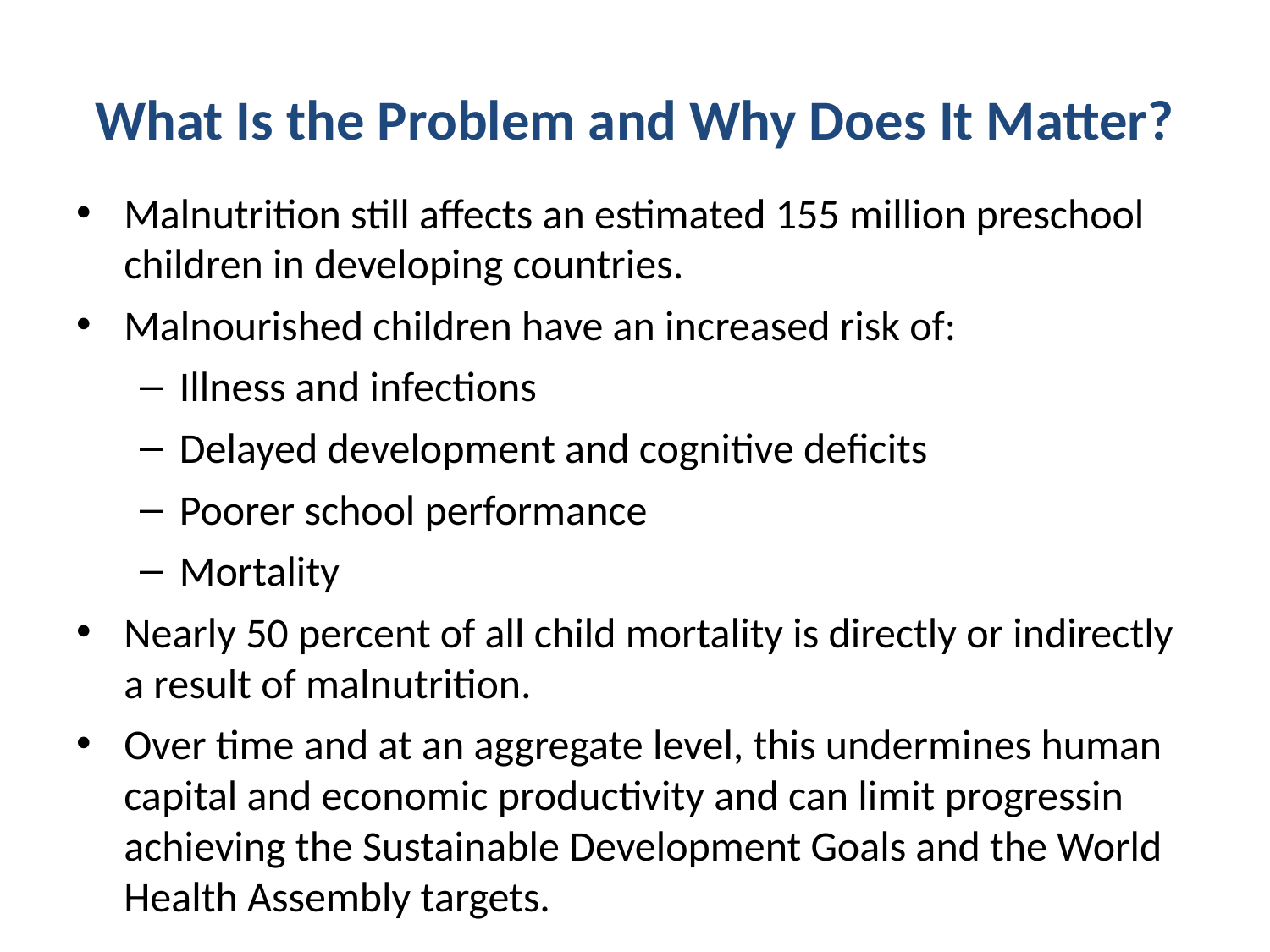

# What Is the Problem and Why Does It Matter?
Malnutrition still affects an estimated 155 million preschool children in developing countries.
Malnourished children have an increased risk of:
Illness and infections
Delayed development and cognitive deficits
Poorer school performance
Mortality
Nearly 50 percent of all child mortality is directly or indirectly a result of malnutrition.
Over time and at an aggregate level, this undermines human capital and economic productivity and can limit progressin achieving the Sustainable Development Goals and the World Health Assembly targets.